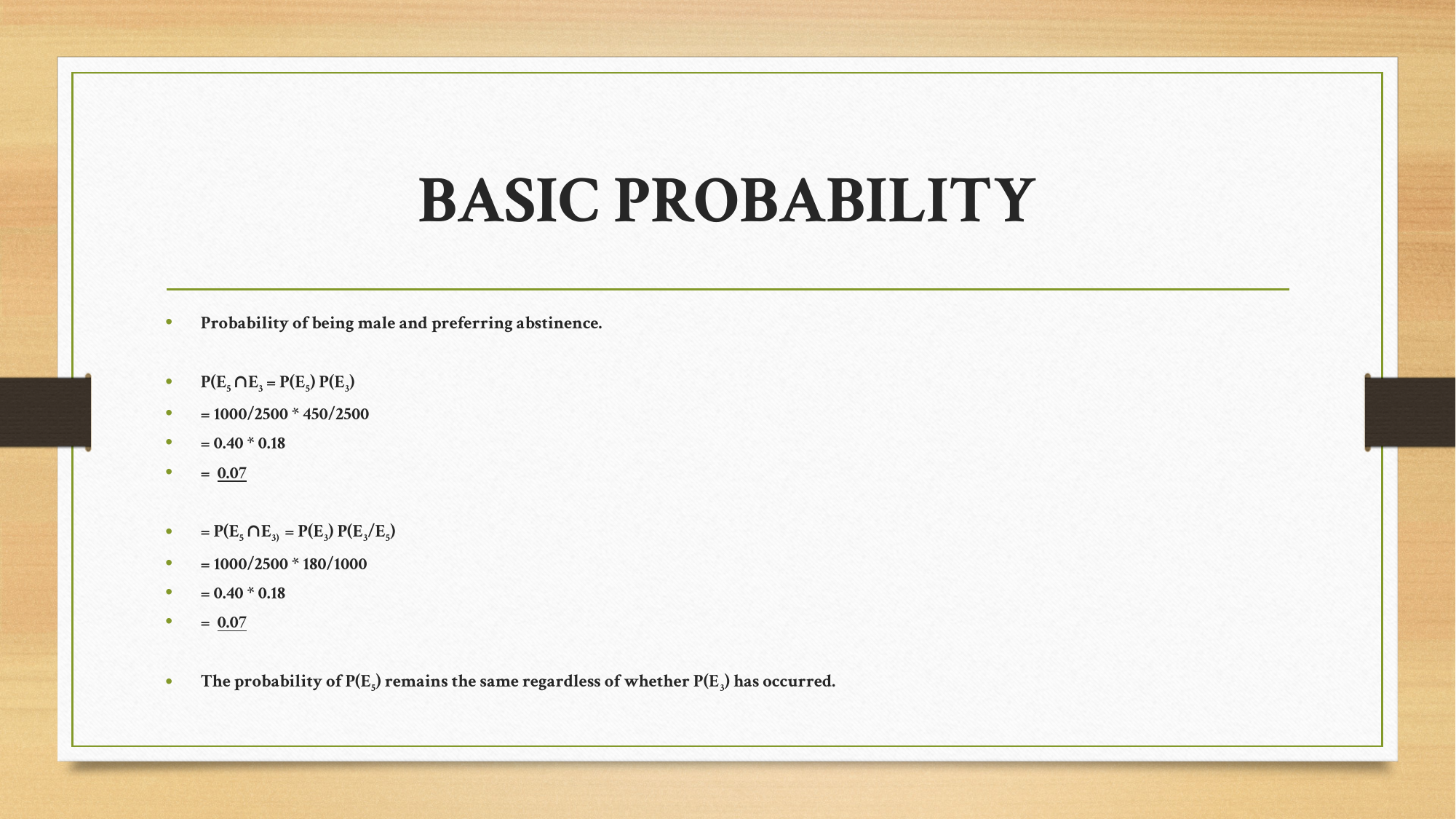

# BASIC PROBABILITY
Probability of being male and preferring abstinence.

P(E5 ∩E3 = P(E5) P(E3)
= 1000/2500 * 450/2500
= 0.40 * 0.18
=  0.07

= P(E5 ∩E3)  = P(E3) P(E3/E5)
= 1000/2500 * 180/1000
= 0.40 * 0.18
=  0.07

The probability of P(E5) remains the same regardless of whether P(E3) has occurred.